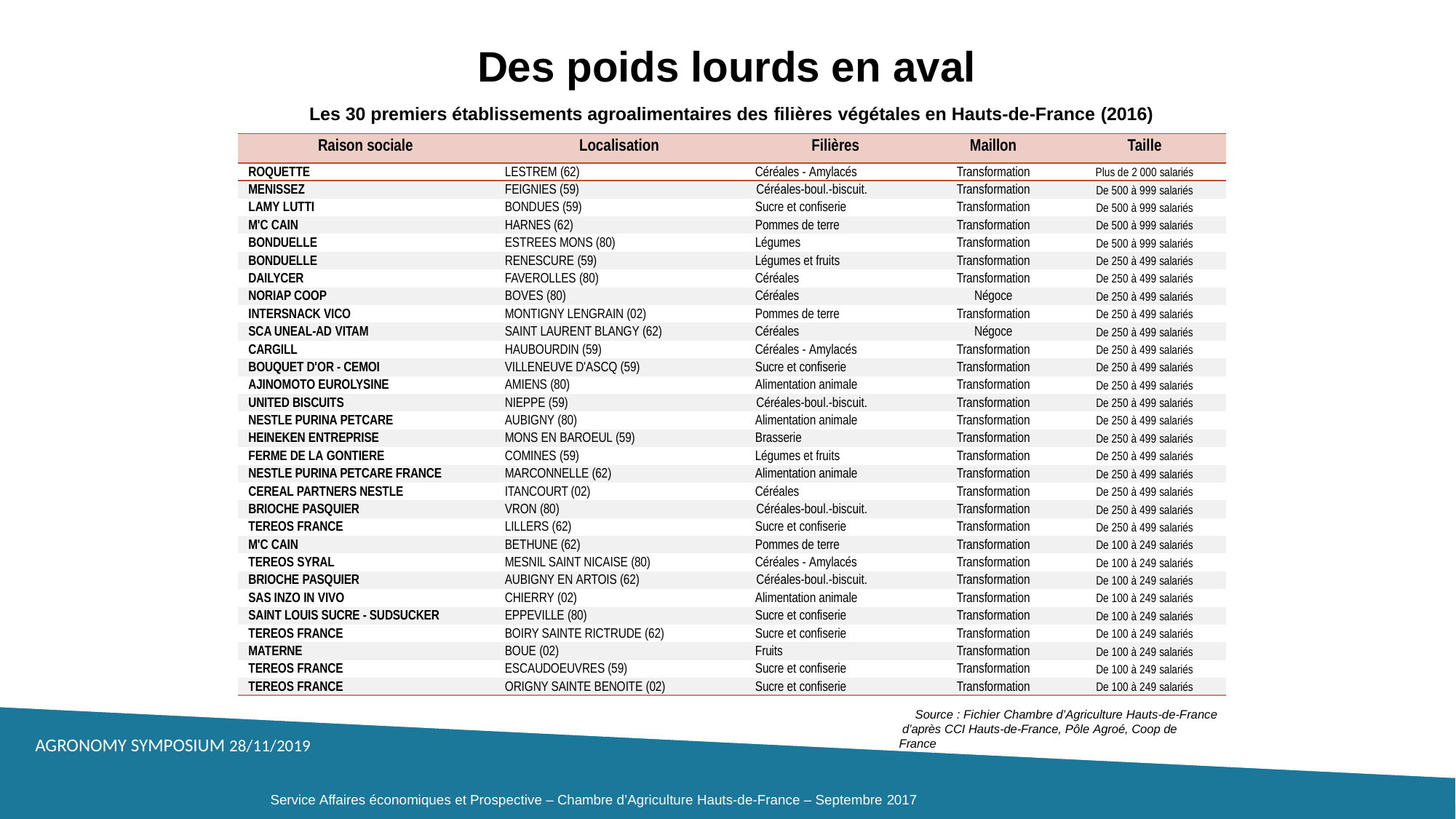

# Des poids lourds en aval
Les 30 premiers établissements agroalimentaires des filières végétales en Hauts-de-France (2016)
| Raison sociale | Localisation | Filières | Maillon | Taille |
| --- | --- | --- | --- | --- |
| ROQUETTE | LESTREM (62) | Céréales - Amylacés | Transformation | Plus de 2 000 salariés |
| MENISSEZ | FEIGNIES (59) | Céréales-boul.-biscuit. | Transformation | De 500 à 999 salariés |
| LAMY LUTTI | BONDUES (59) | Sucre et confiserie | Transformation | De 500 à 999 salariés |
| M'C CAIN | HARNES (62) | Pommes de terre | Transformation | De 500 à 999 salariés |
| BONDUELLE | ESTREES MONS (80) | Légumes | Transformation | De 500 à 999 salariés |
| BONDUELLE | RENESCURE (59) | Légumes et fruits | Transformation | De 250 à 499 salariés |
| DAILYCER | FAVEROLLES (80) | Céréales | Transformation | De 250 à 499 salariés |
| NORIAP COOP | BOVES (80) | Céréales | Négoce | De 250 à 499 salariés |
| INTERSNACK VICO | MONTIGNY LENGRAIN (02) | Pommes de terre | Transformation | De 250 à 499 salariés |
| SCA UNEAL-AD VITAM | SAINT LAURENT BLANGY (62) | Céréales | Négoce | De 250 à 499 salariés |
| CARGILL | HAUBOURDIN (59) | Céréales - Amylacés | Transformation | De 250 à 499 salariés |
| BOUQUET D'OR - CEMOI | VILLENEUVE D'ASCQ (59) | Sucre et confiserie | Transformation | De 250 à 499 salariés |
| AJINOMOTO EUROLYSINE | AMIENS (80) | Alimentation animale | Transformation | De 250 à 499 salariés |
| UNITED BISCUITS | NIEPPE (59) | Céréales-boul.-biscuit. | Transformation | De 250 à 499 salariés |
| NESTLE PURINA PETCARE | AUBIGNY (80) | Alimentation animale | Transformation | De 250 à 499 salariés |
| HEINEKEN ENTREPRISE | MONS EN BAROEUL (59) | Brasserie | Transformation | De 250 à 499 salariés |
| FERME DE LA GONTIERE | COMINES (59) | Légumes et fruits | Transformation | De 250 à 499 salariés |
| NESTLE PURINA PETCARE FRANCE | MARCONNELLE (62) | Alimentation animale | Transformation | De 250 à 499 salariés |
| CEREAL PARTNERS NESTLE | ITANCOURT (02) | Céréales | Transformation | De 250 à 499 salariés |
| BRIOCHE PASQUIER | VRON (80) | Céréales-boul.-biscuit. | Transformation | De 250 à 499 salariés |
| TEREOS FRANCE | LILLERS (62) | Sucre et confiserie | Transformation | De 250 à 499 salariés |
| M'C CAIN | BETHUNE (62) | Pommes de terre | Transformation | De 100 à 249 salariés |
| TEREOS SYRAL | MESNIL SAINT NICAISE (80) | Céréales - Amylacés | Transformation | De 100 à 249 salariés |
| BRIOCHE PASQUIER | AUBIGNY EN ARTOIS (62) | Céréales-boul.-biscuit. | Transformation | De 100 à 249 salariés |
| SAS INZO IN VIVO | CHIERRY (02) | Alimentation animale | Transformation | De 100 à 249 salariés |
| SAINT LOUIS SUCRE - SUDSUCKER | EPPEVILLE (80) | Sucre et confiserie | Transformation | De 100 à 249 salariés |
| TEREOS FRANCE | BOIRY SAINTE RICTRUDE (62) | Sucre et confiserie | Transformation | De 100 à 249 salariés |
| MATERNE | BOUE (02) | Fruits | Transformation | De 100 à 249 salariés |
| TEREOS FRANCE | ESCAUDOEUVRES (59) | Sucre et confiserie | Transformation | De 100 à 249 salariés |
| TEREOS FRANCE | ORIGNY SAINTE BENOITE (02) | Sucre et confiserie | Transformation | De 100 à 249 salariés |
Source : Fichier Chambre d’Agriculture Hauts-de-France  d’après CCI Hauts-de-France, Pôle Agroé, Coop de France
Service Affaires économiques et Prospective – Chambre d’Agriculture Hauts-de-France – Septembre 2017